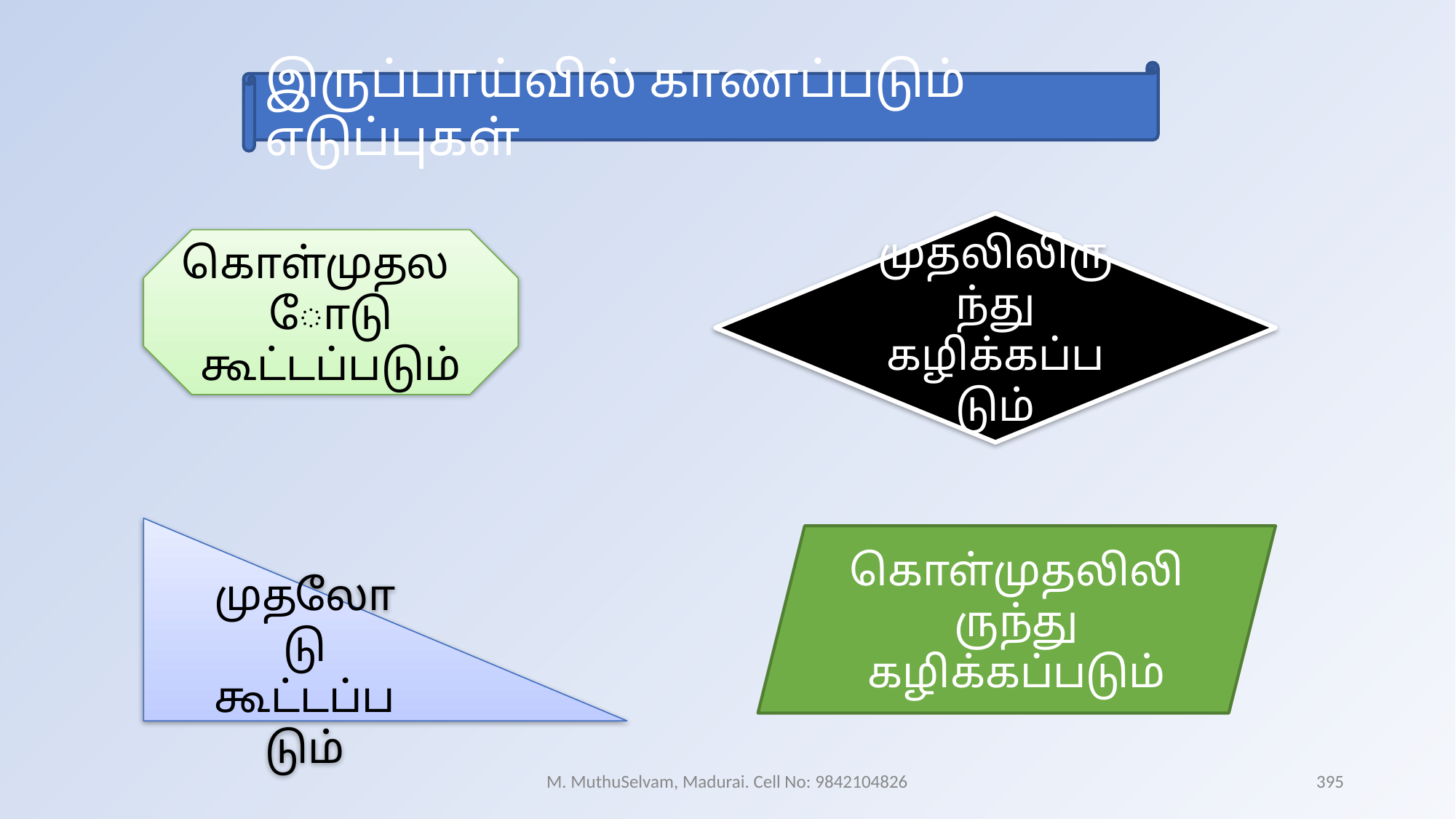

இருப்பாய்வில் காணப்படும் எடுப்புகள்
முதலிலிருந்து கழிக்கப்படும்
கொள்முதலோடு கூட்டப்படும்
முதலோடு கூட்டப்படும்
கொள்முதலிலிருந்து கழிக்கப்படும்
M. MuthuSelvam, Madurai. Cell No: 9842104826
395